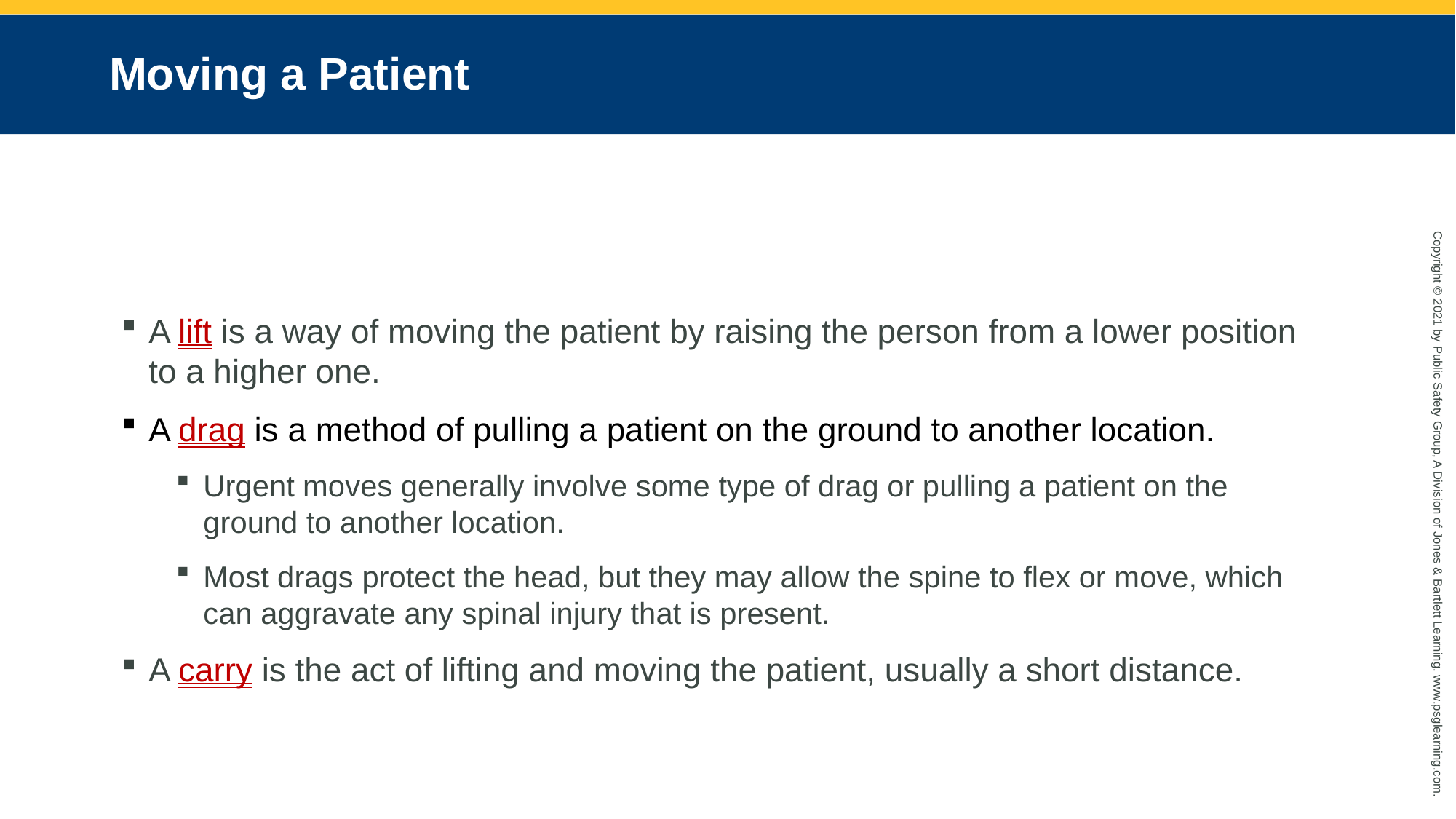

# Moving a Patient
A lift is a way of moving the patient by raising the person from a lower position to a higher one.
A drag is a method of pulling a patient on the ground to another location.
Urgent moves generally involve some type of drag or pulling a patient on the ground to another location.
Most drags protect the head, but they may allow the spine to flex or move, which can aggravate any spinal injury that is present.
A carry is the act of lifting and moving the patient, usually a short distance.